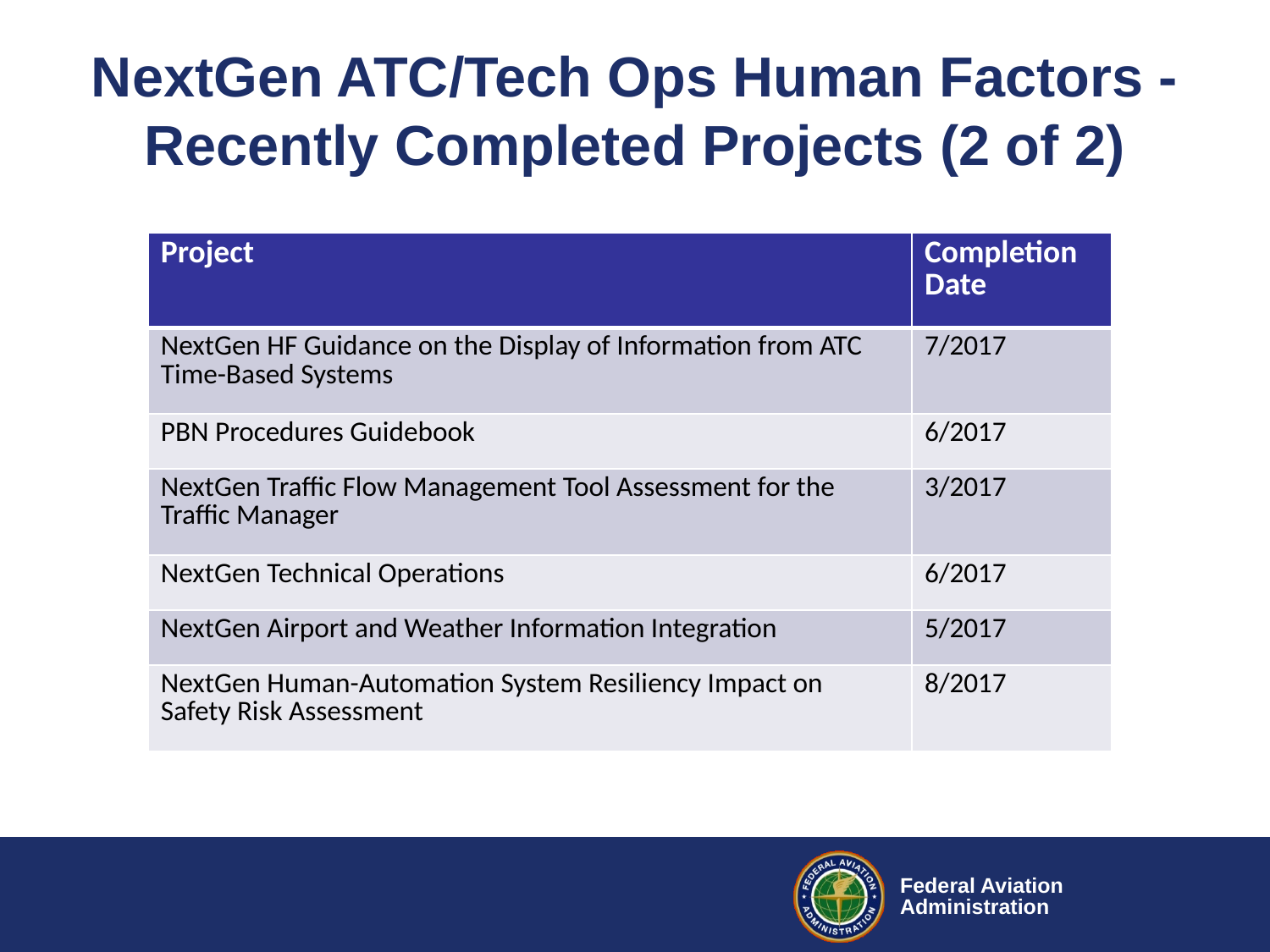

# NextGen ATC/Tech Ops Human Factors - Recently Completed Projects (2 of 2)
| Project | Completion Date |
| --- | --- |
| NextGen HF Guidance on the Display of Information from ATC Time-Based Systems | 7/2017 |
| PBN Procedures Guidebook | 6/2017 |
| NextGen Traffic Flow Management Tool Assessment for the Traffic Manager | 3/2017 |
| NextGen Technical Operations | 6/2017 |
| NextGen Airport and Weather Information Integration | 5/2017 |
| NextGen Human-Automation System Resiliency Impact on Safety Risk Assessment | 8/2017 |